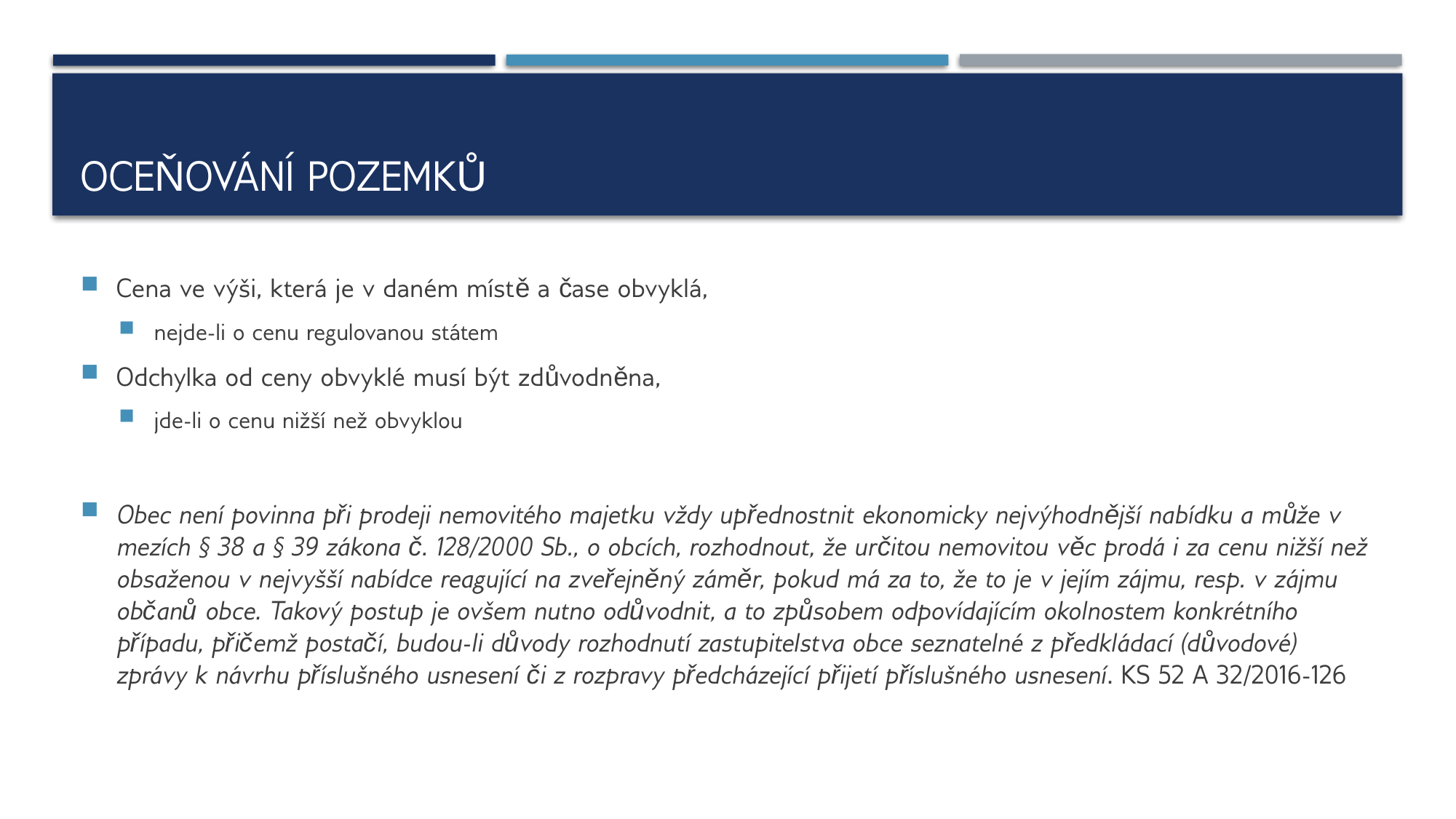

# Oceňování pozemků
Cena ve výši, která je v daném místě a čase obvyklá,
nejde-li o cenu regulovanou státem
Odchylka od ceny obvyklé musí být zdůvodněna,
jde-li o cenu nižší než obvyklou

Obec není povinna při prodeji nemovitého majetku vždy upřednostnit ekonomicky nejvýhodnější nabídku a může v mezích § 38 a § 39 zákona č. 128/2000 Sb., o obcích, rozhodnout, že určitou nemovitou věc prodá i za cenu nižší než obsaženou v nejvyšší nabídce reagující na zveřejněný záměr, pokud má za to, že to je v jejím zájmu, resp. v zájmu občanů obce. Takový postup je ovšem nutno odůvodnit, a to způsobem odpovídajícím okolnostem konkrétního případu, přičemž postačí, budou-li důvody rozhodnutí zastupitelstva obce seznatelné z předkládací (důvodové) zprávy k návrhu příslušného usnesení či z rozpravy předcházející přijetí příslušného usnesení. KS 52 A 32/2016-126